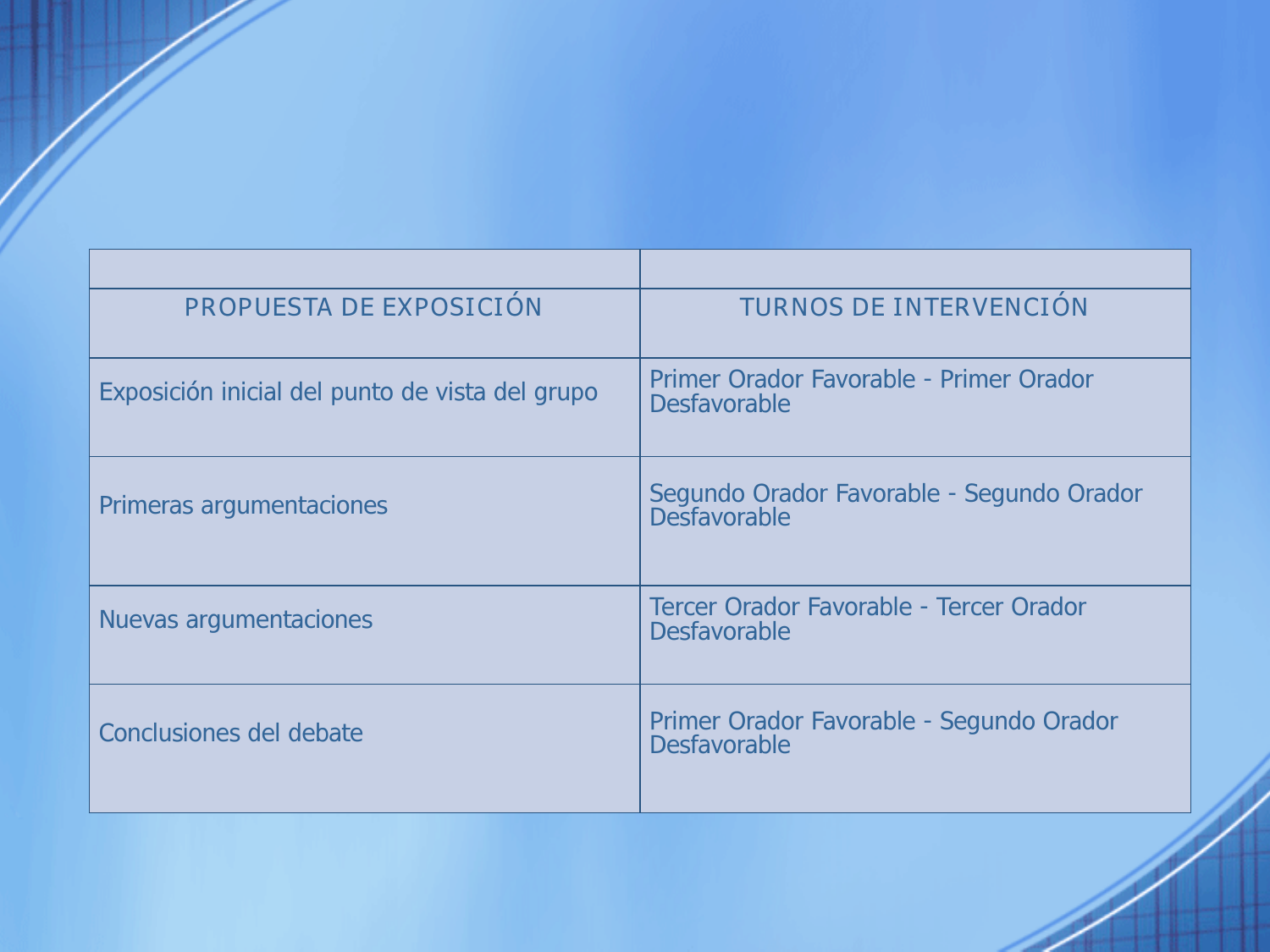

#
|  |  |
| --- | --- |
| PROPUESTA DE EXPOSICIÓN | TURNOS DE INTERVENCIÓN |
| Exposición inicial del punto de vista del grupo | Primer Orador Favorable - Primer Orador Desfavorable |
| Primeras argumentaciones | Segundo Orador Favorable - Segundo Orador Desfavorable |
| Nuevas argumentaciones | Tercer Orador Favorable - Tercer Orador Desfavorable |
| Conclusiones del debate | Primer Orador Favorable - Segundo Orador Desfavorable |